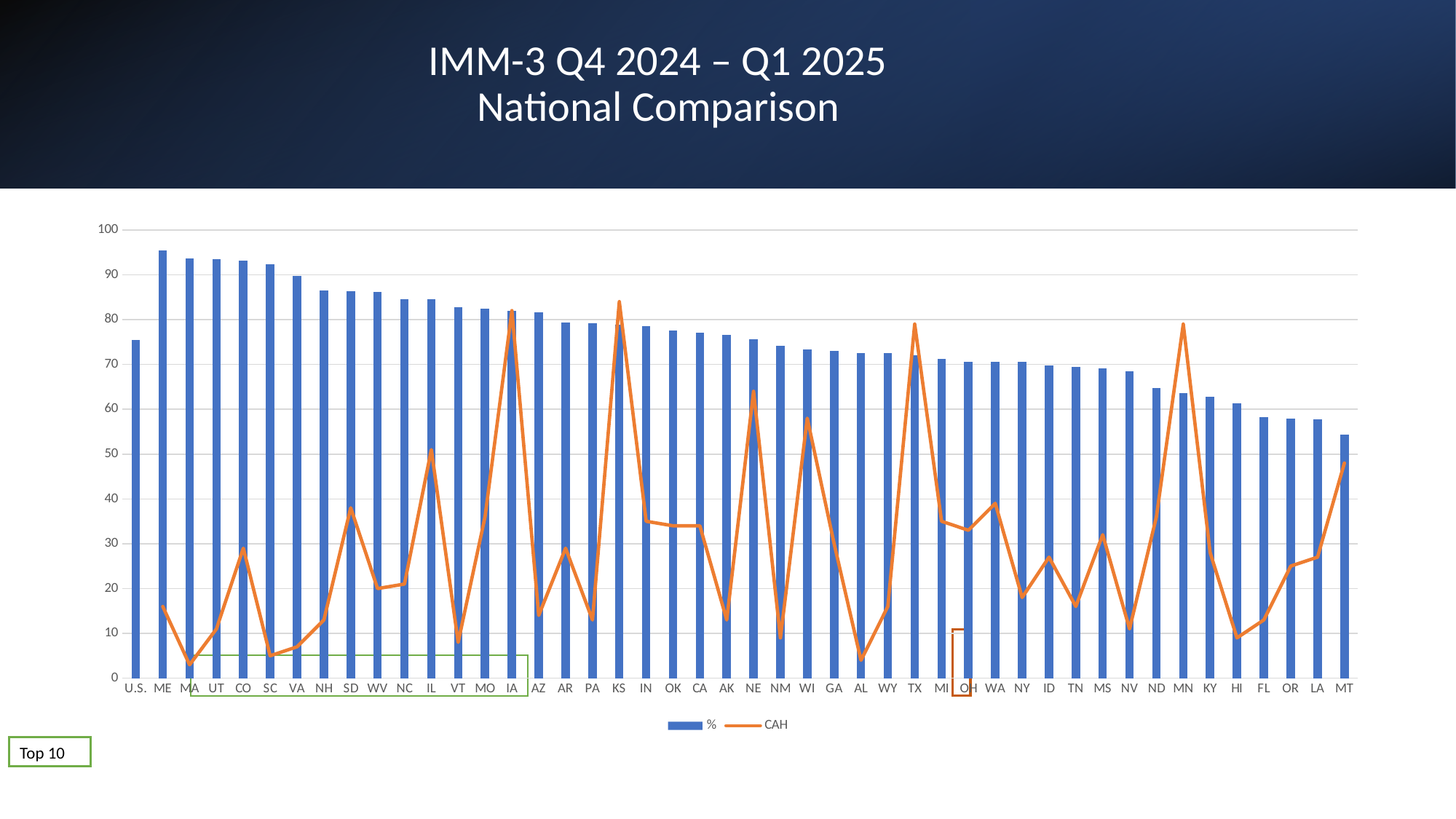

# IMM-3 Q4 2024 – Q1 2025 National Comparison

### Chart

| Category | % | CAH |
|---|---|---|
| U.S. | 75.4 | None |
| ME | 95.5 | 16.0 |
| MA | 93.7 | 3.0 |
| UT | 93.5 | 11.0 |
| CO | 93.2 | 29.0 |
| SC | 92.3 | 5.0 |
| VA | 89.7 | 7.0 |
| NH | 86.5 | 13.0 |
| SD | 86.3 | 38.0 |
| WV | 86.1 | 20.0 |
| NC | 84.6 | 21.0 |
| IL | 84.5 | 51.0 |
| VT | 82.7 | 8.0 |
| MO | 82.5 | 36.0 |
| IA | 81.9 | 82.0 |
| AZ | 81.7 | 14.0 |
| AR | 79.3 | 29.0 |
| PA | 79.2 | 13.0 |
| KS | 78.9 | 84.0 |
| IN | 78.6 | 35.0 |
| OK | 77.6 | 34.0 |
| CA | 77.1 | 34.0 |
| AK | 76.6 | 13.0 |
| NE | 75.6 | 64.0 |
| NM | 74.2 | 9.0 |
| WI | 73.3 | 58.0 |
| GA | 73.0 | 30.0 |
| AL | 72.6 | 4.0 |
| WY | 72.6 | 16.0 |
| TX | 72.1 | 79.0 |
| MI | 71.2 | 35.0 |
| OH | 70.6 | 33.0 |
| WA | 70.6 | 39.0 |
| NY | 70.5 | 18.0 |
| ID | 69.8 | 27.0 |
| TN | 69.4 | 16.0 |
| MS | 69.2 | 32.0 |
| NV | 68.4 | 11.0 |
| ND | 64.8 | 36.0 |
| MN | 63.6 | 79.0 |
| KY | 62.8 | 28.0 |
| HI | 61.3 | 9.0 |
| FL | 58.3 | 13.0 |
| OR | 57.9 | 25.0 |
| LA | 57.8 | 27.0 |
| MT | 54.4 | 48.0 |

Top 10